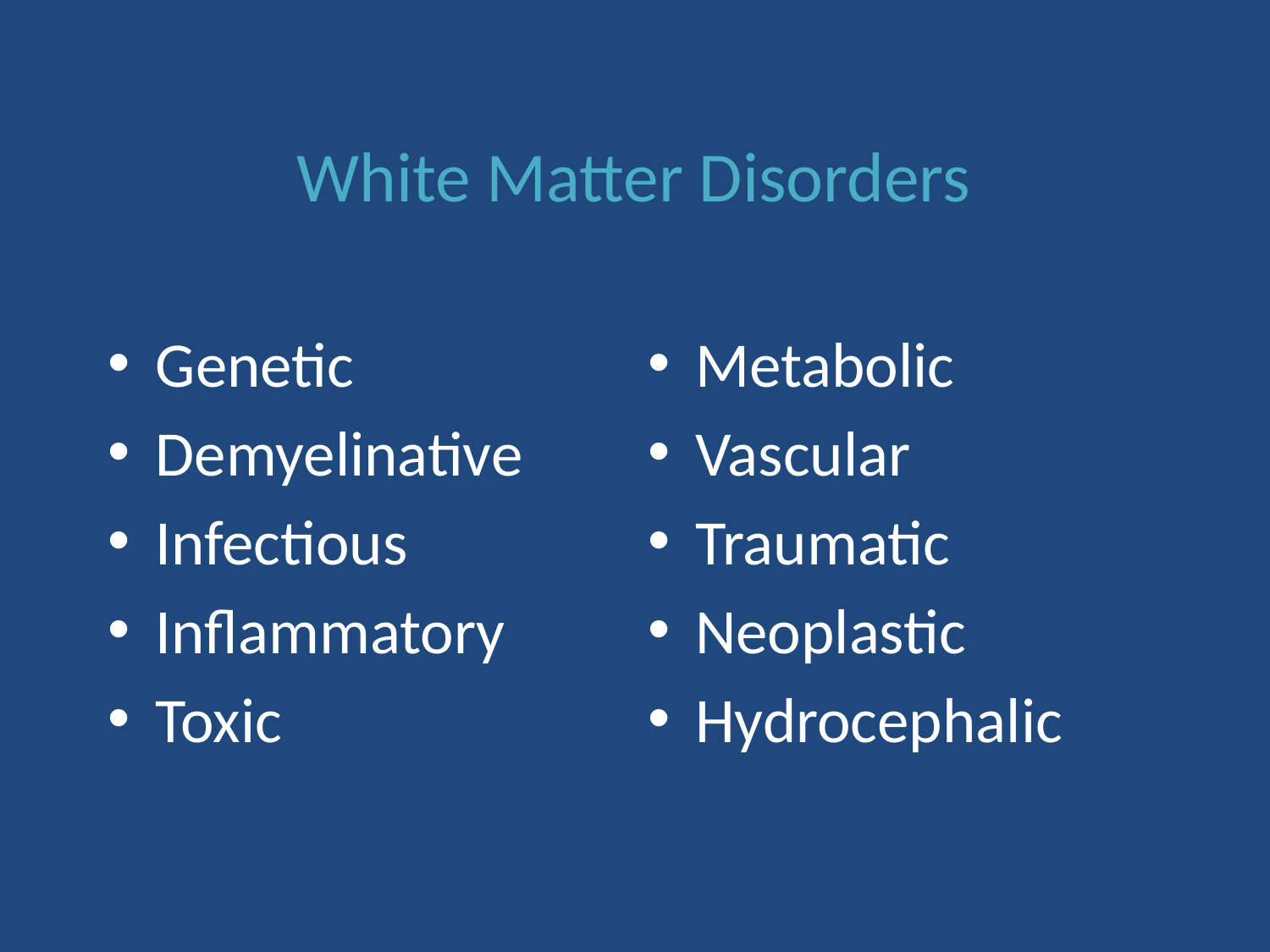

White Matter Disorders
Genetic
Demyelinative
Infectious
Inflammatory
Toxic
Metabolic
Vascular
Traumatic
Neoplastic
Hydrocephalic